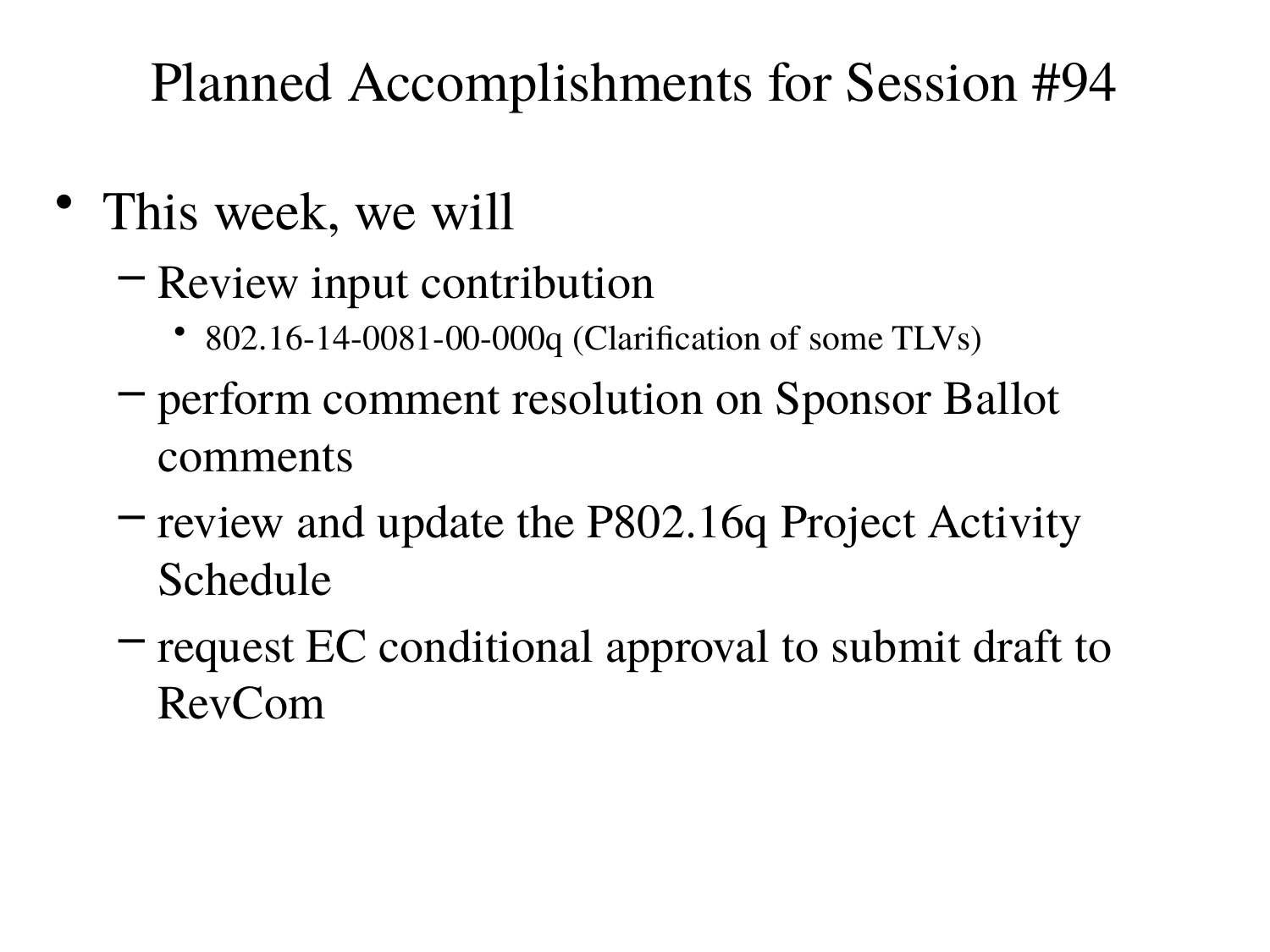

# Planned Accomplishments for Session #94
This week, we will
Review input contribution
802.16-14-0081-00-000q (Clarification of some TLVs)
perform comment resolution on Sponsor Ballot comments
review and update the P802.16q Project Activity Schedule
request EC conditional approval to submit draft to RevCom